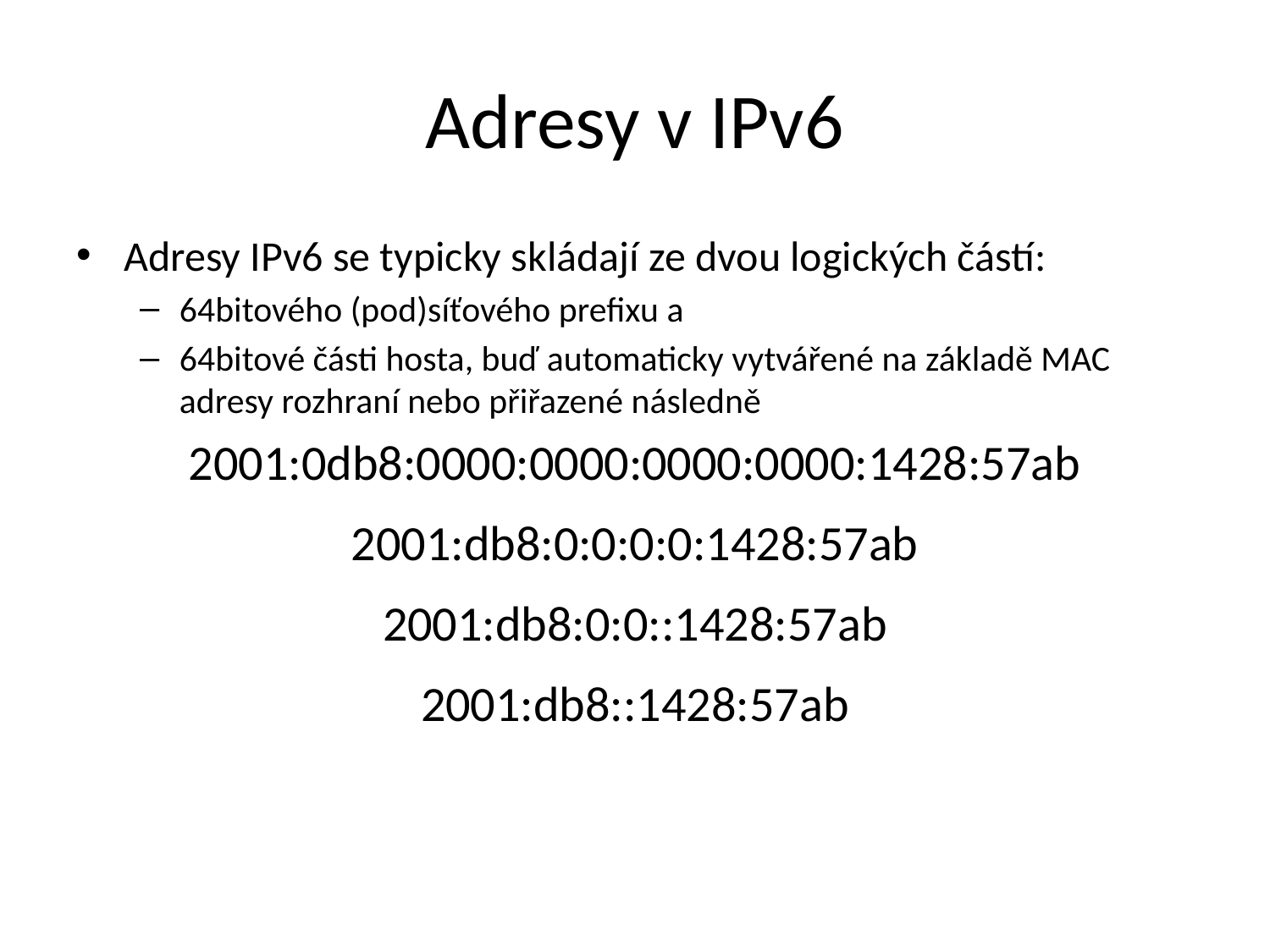

# Adresy v IPv6
Adresy IPv6 se typicky skládají ze dvou logických částí:
64bitového (pod)síťového prefixu a
64bitové části hosta, buď automaticky vytvářené na základě MAC adresy rozhraní nebo přiřazené následně
2001:0db8:0000:0000:0000:0000:1428:57ab
2001:db8:0:0:0:0:1428:57ab
2001:db8:0:0::1428:57ab
2001:db8::1428:57ab